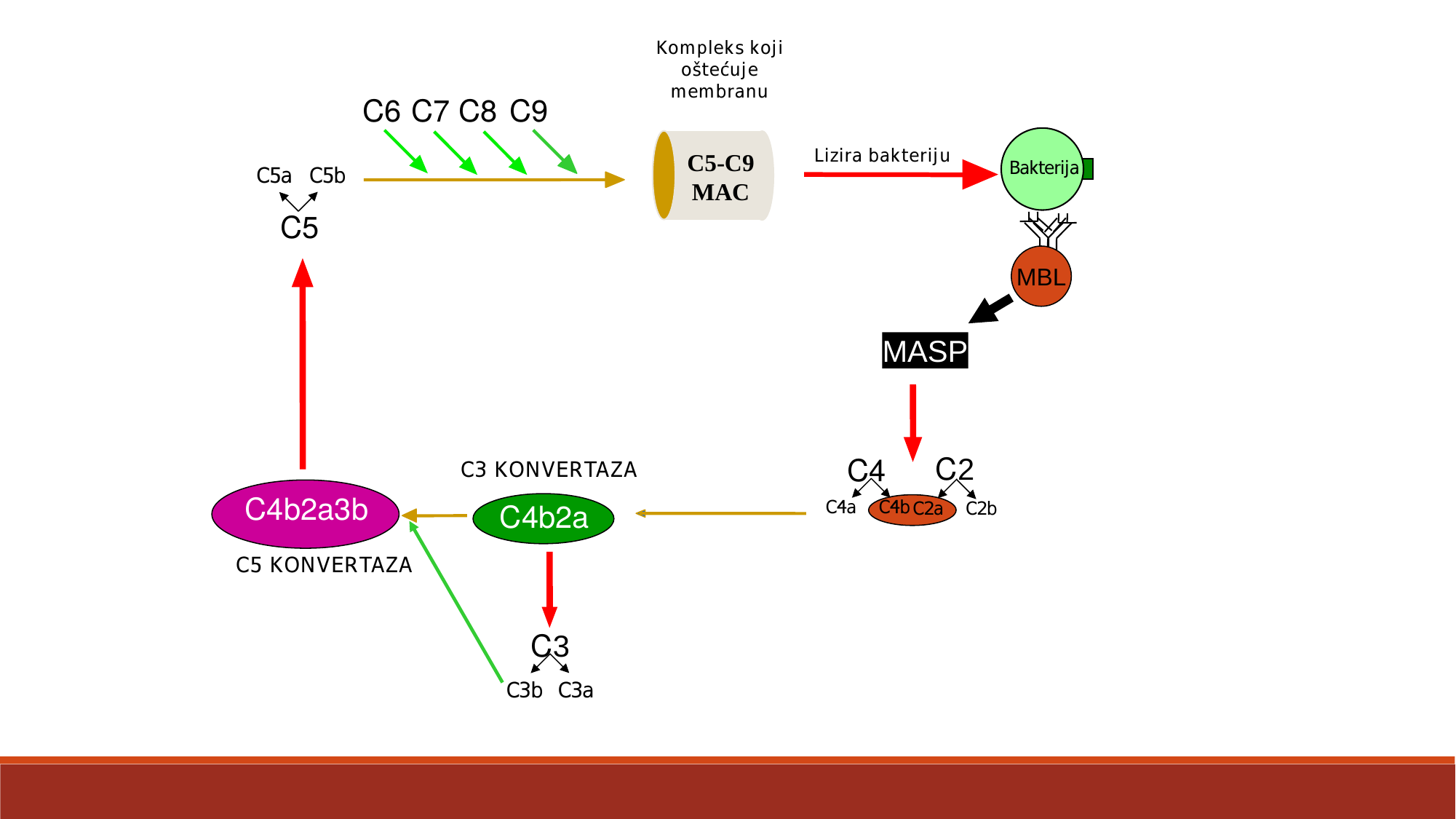

Kompleks koji oštećuje membranu

C5-C9 MAC
C6
C7
C8
C9

Bakterija
Lizira bakteriju

C5a
C5b

C5

MBL

MASP

C2
C4
C3 KONVERTAZA

C4b2a

C4a
C4b

C2a
C2b

C4b2a3b

C5 KONVERTAZA

C3

C3b
C3a